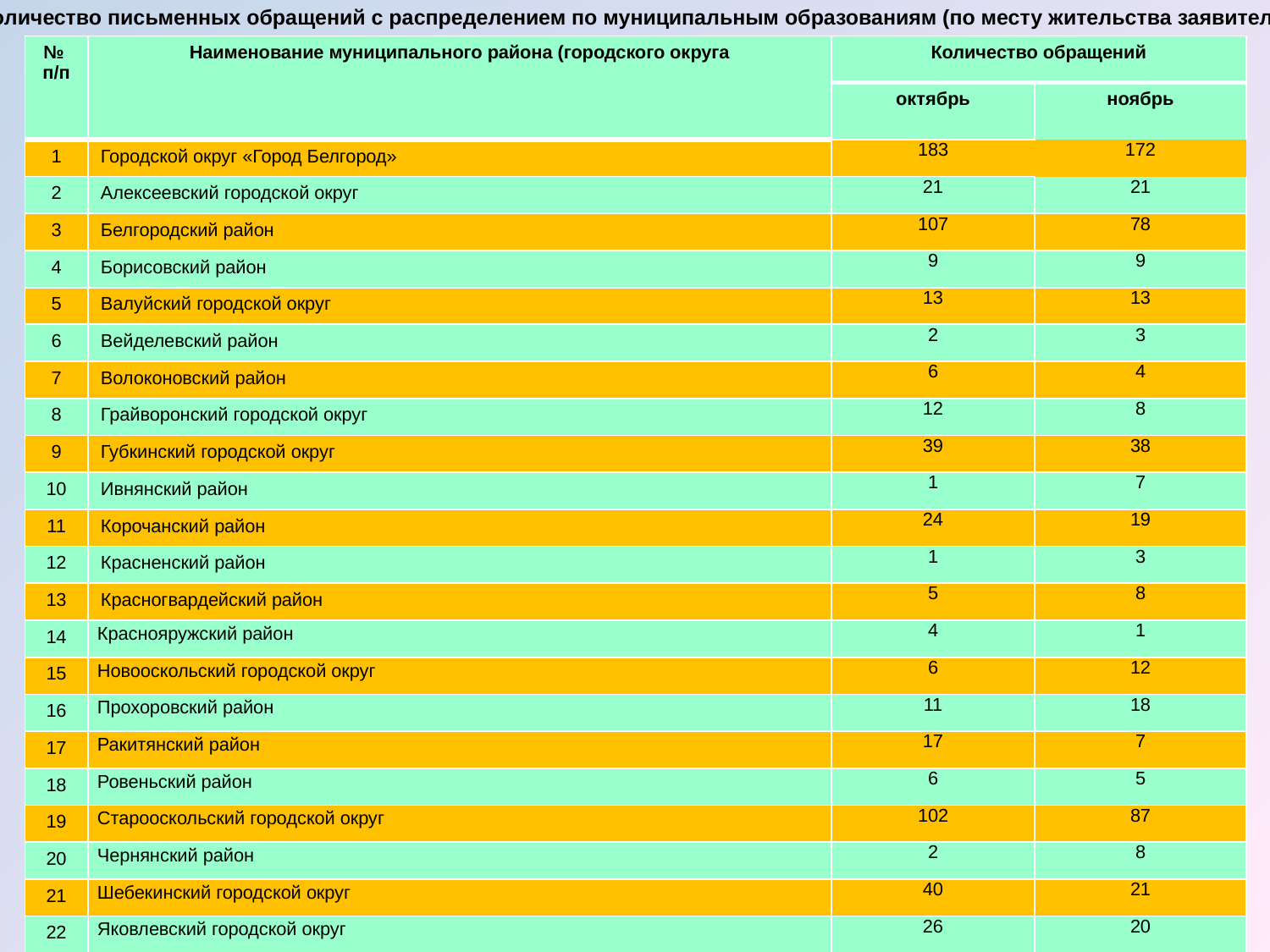

Количество письменных обращений с распределением по муниципальным образованиям (по месту жительства заявителей)
| № п/п | Наименование муниципального района (городского округа | Количество обращений |  |
| --- | --- | --- | --- |
|  |  | октябрь | ноябрь |
| 1 | Городской округ «Город Белгород» | 183 | 172 |
| 2 | Алексеевский городской округ | 21 | 21 |
| 3 | Белгородский район | 107 | 78 |
| 4 | Борисовский район | 9 | 9 |
| 5 | Валуйский городской округ | 13 | 13 |
| 6 | Вейделевский район | 2 | 3 |
| 7 | Волоконовский район | 6 | 4 |
| 8 | Грайворонский городской округ | 12 | 8 |
| 9 | Губкинский городской округ | 39 | 38 |
| 10 | Ивнянский район | 1 | 7 |
| 11 | Корочанский район | 24 | 19 |
| 12 | Красненский район | 1 | 3 |
| 13 | Красногвардейский район | 5 | 8 |
| 14 | Краснояружский район | 4 | 1 |
| 15 | Новооскольский городской округ | 6 | 12 |
| 16 | Прохоровский район | 11 | 18 |
| 17 | Ракитянский район | 17 | 7 |
| 18 | Ровеньский район | 6 | 5 |
| 19 | Старооскольский городской округ | 102 | 87 |
| 20 | Чернянский район | 2 | 8 |
| 21 | Шебекинский городской округ | 40 | 21 |
| 22 | Яковлевский городской округ | 26 | 20 |
| 23 | Другие субъекты Российской Федерации | 46 | 42 |